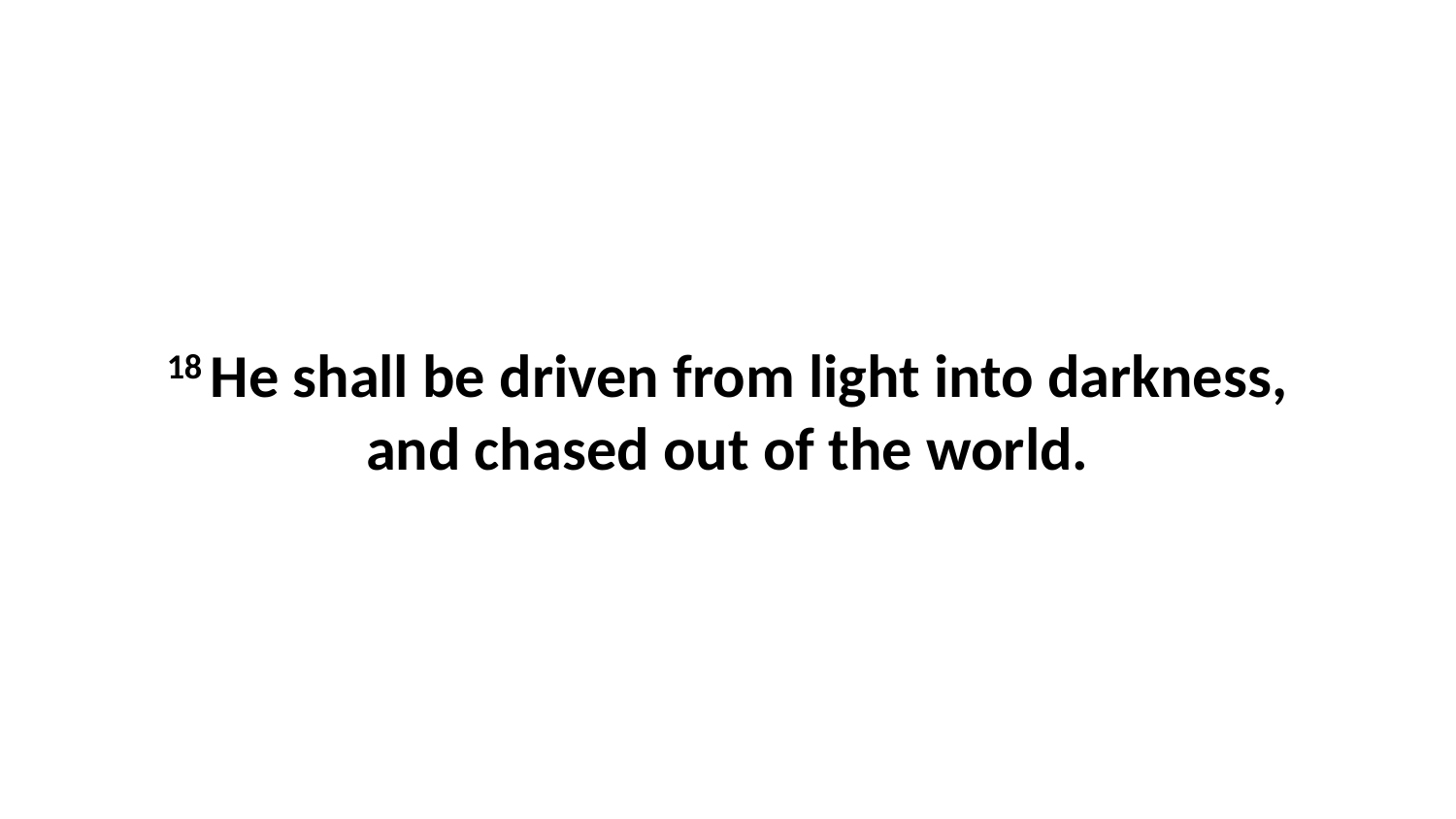

18 He shall be driven from light into darkness, and chased out of the world.